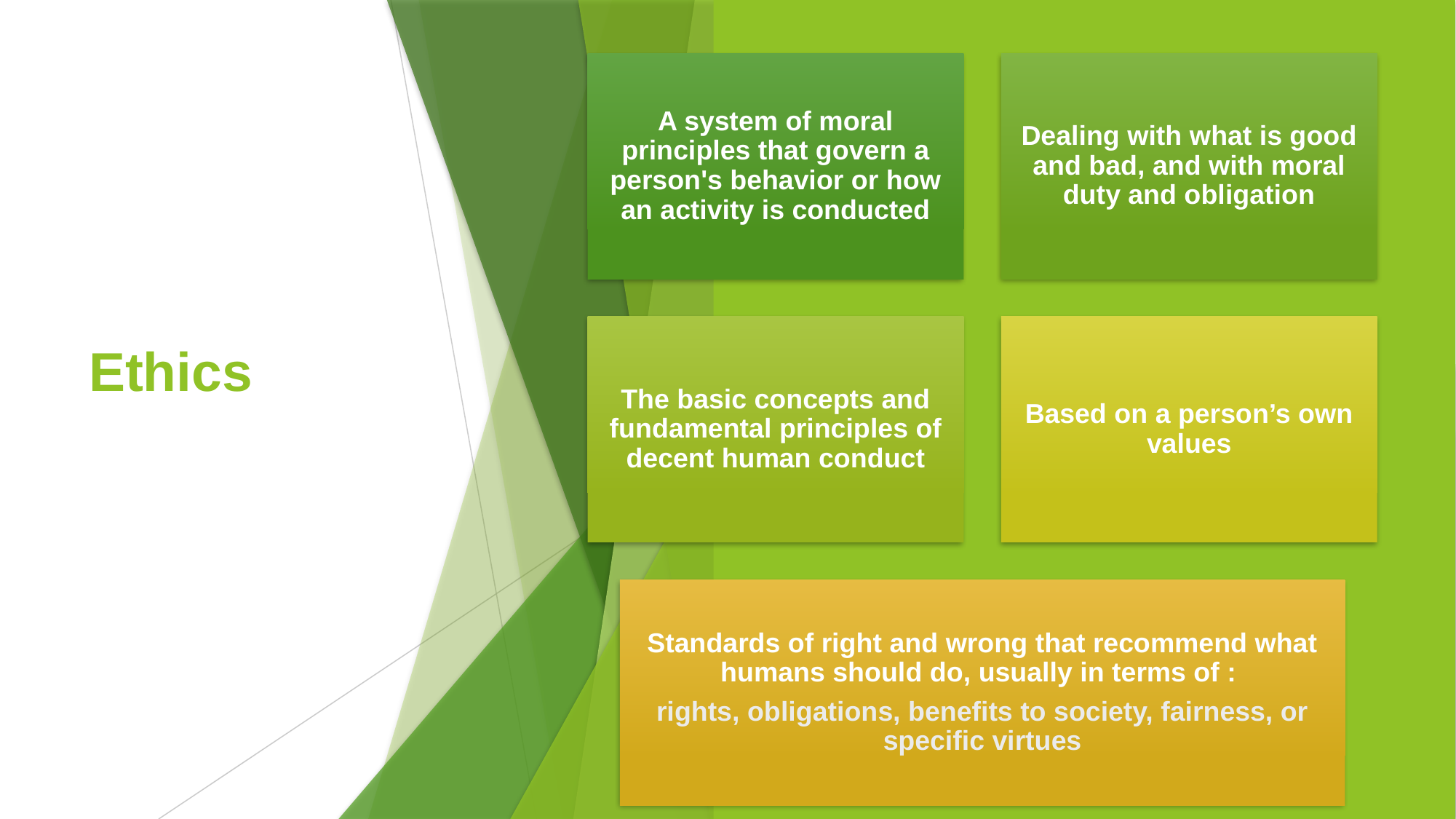

A system of moral principles that govern a person's behavior or how an activity is conducted
Dealing with what is good and bad, and with moral duty and obligation
The basic concepts and fundamental principles of decent human conduct
Based on a person’s own values
Standards of right and wrong that recommend what humans should do, usually in terms of :
rights, obligations, benefits to society, fairness, or specific virtues
# Ethics